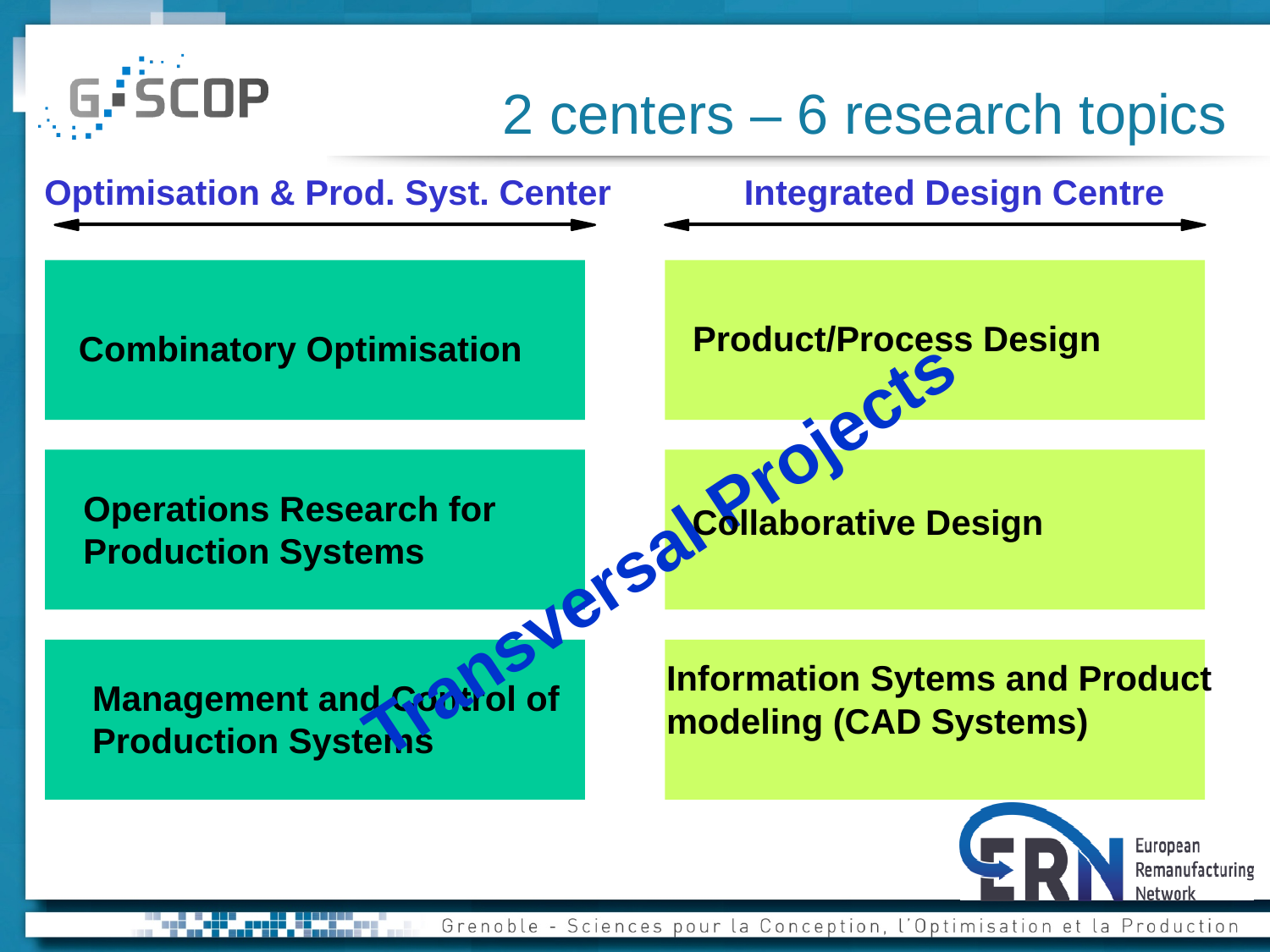

# 2 centers – 6 research topics

Optimisation & Prod. Syst. Center
 Integrated Design Centre

Product/Process Design

Combinatory Optimisation

Operations Research for
Production Systems
Transversal Projects
Collaborative Design
Information Sytems and Product
modeling (CAD Systems)
Management and Control of
Production Systems